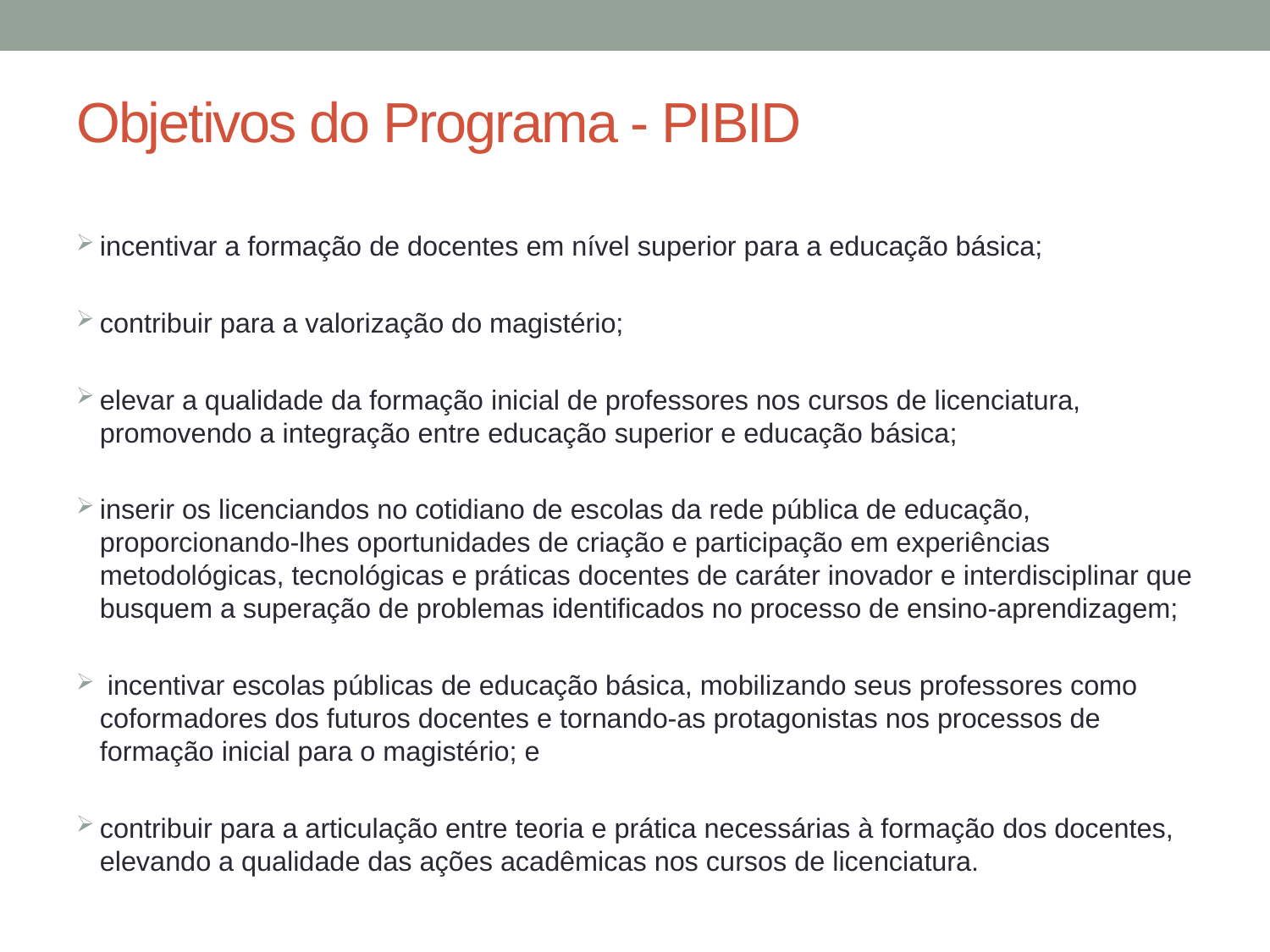

# Objetivos do Programa - PIBID
incentivar a formação de docentes em nível superior para a educação básica;

contribuir para a valorização do magistério;

elevar a qualidade da formação inicial de professores nos cursos de licenciatura, promovendo a integração entre educação superior e educação básica;

inserir os licenciandos no cotidiano de escolas da rede pública de educação, proporcionando-lhes oportunidades de criação e participação em experiências metodológicas, tecnológicas e práticas docentes de caráter inovador e interdisciplinar que busquem a superação de problemas identificados no processo de ensino-aprendizagem;

 incentivar escolas públicas de educação básica, mobilizando seus professores como coformadores dos futuros docentes e tornando-as protagonistas nos processos de formação inicial para o magistério; e

contribuir para a articulação entre teoria e prática necessárias à formação dos docentes, elevando a qualidade das ações acadêmicas nos cursos de licenciatura.